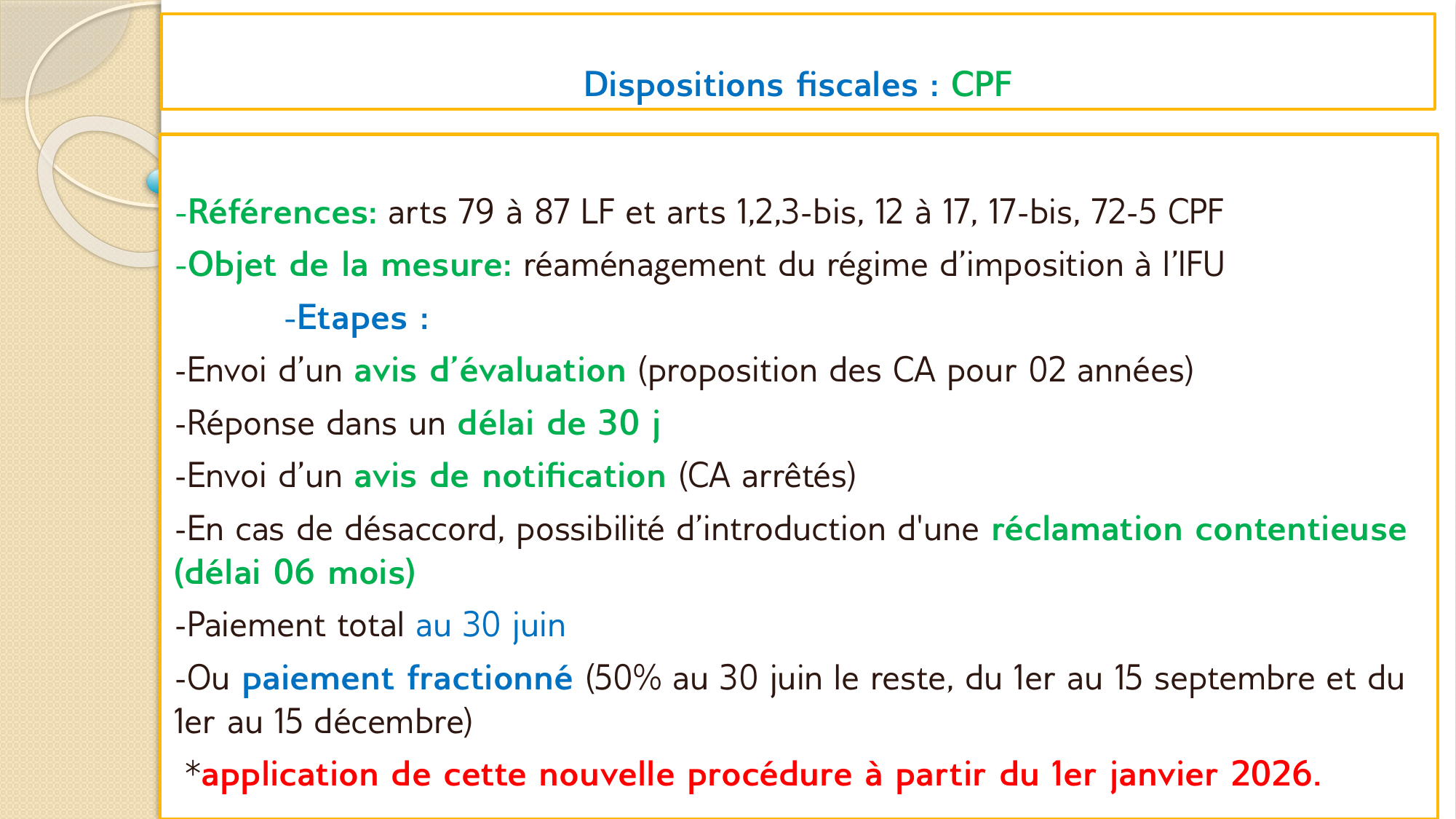

# Dispositions fiscales : CPF

-Références: arts 79 à 87 LF et arts 1,2,3-bis, 12 à 17, 17-bis, 72-5 CPF
-Objet de la mesure: réaménagement du régime d’imposition à l’IFU
	-Etapes :
-Envoi d’un avis d’évaluation (proposition des CA pour 02 années)
-Réponse dans un délai de 30 j
-Envoi d’un avis de notification (CA arrêtés)
-En cas de désaccord, possibilité d’introduction d'une réclamation contentieuse (délai 06 mois)
-Paiement total au 30 juin
-Ou paiement fractionné (50% au 30 juin le reste, du 1er au 15 septembre et du 1er au 15 décembre)
 *application de cette nouvelle procédure à partir du 1er janvier 2026.